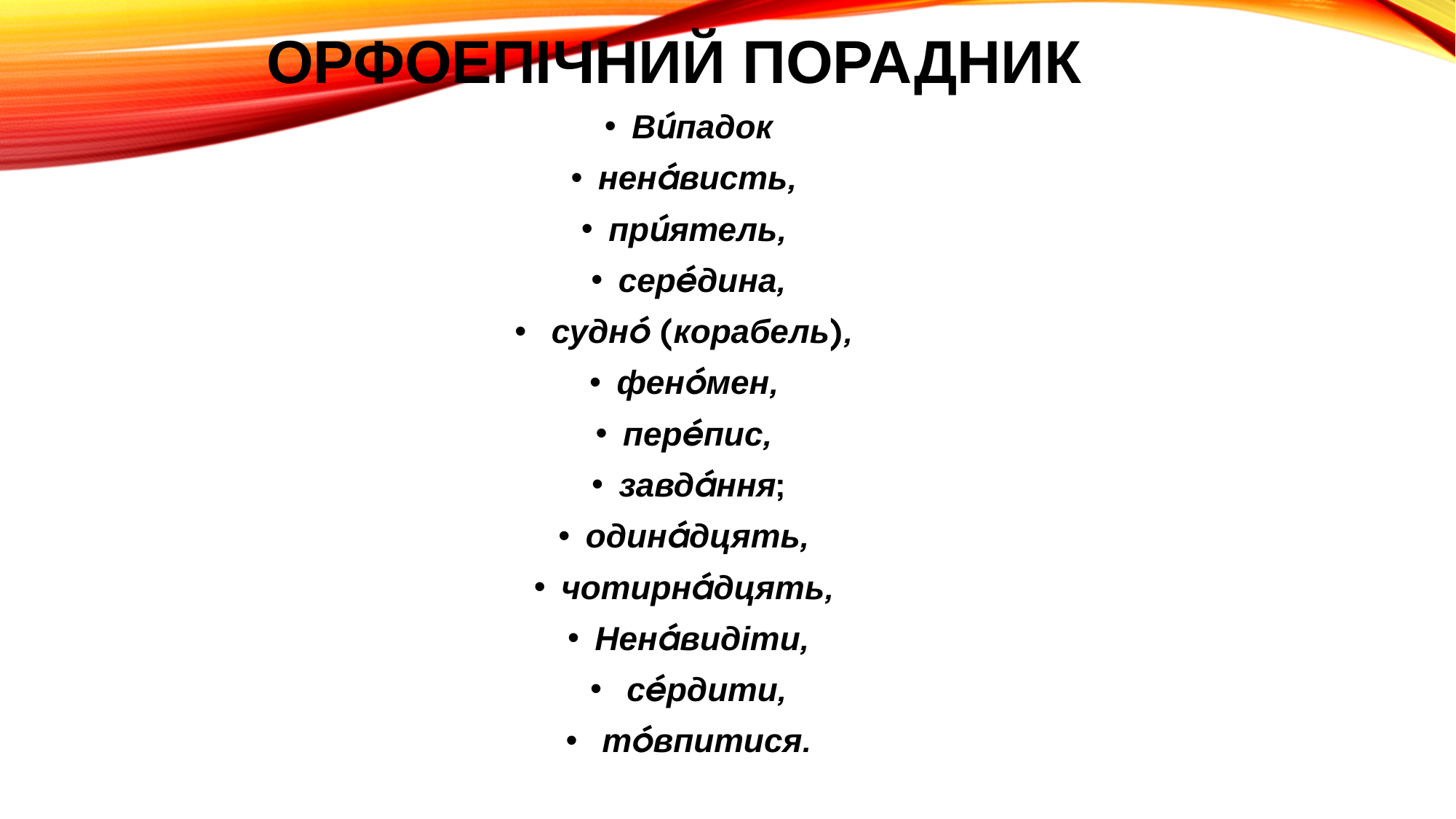

# Орфоепічний порадник
Вúпадок
ненáвисть,
прúятель,
серéдина,
 суднó (корабель),
фенóмен,
перéпис,
завдáння;
одинáдцять,
чотирнáдцять,
Ненáвидіти,
 сéрдити,
 тóвпитися.